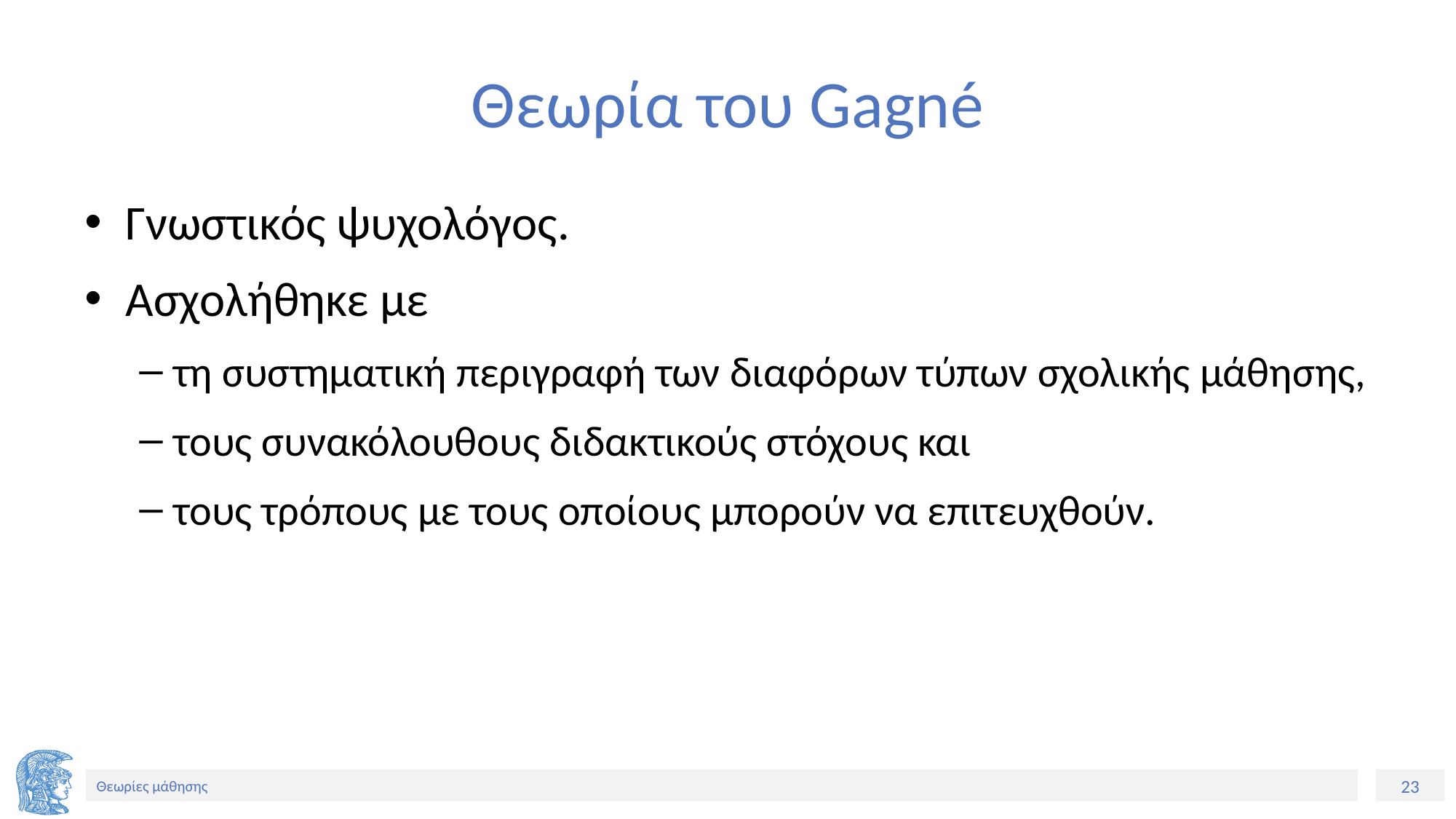

# Θεωρία του Gagné
Γνωστικός ψυχολόγος.
Ασχολήθηκε με
τη συστηματική περιγραφή των διαφόρων τύπων σχολικής μάθησης,
τους συνακόλουθους διδακτικούς στόχους και
τους τρόπους με τους οποίους μπορούν να επιτευχθούν.